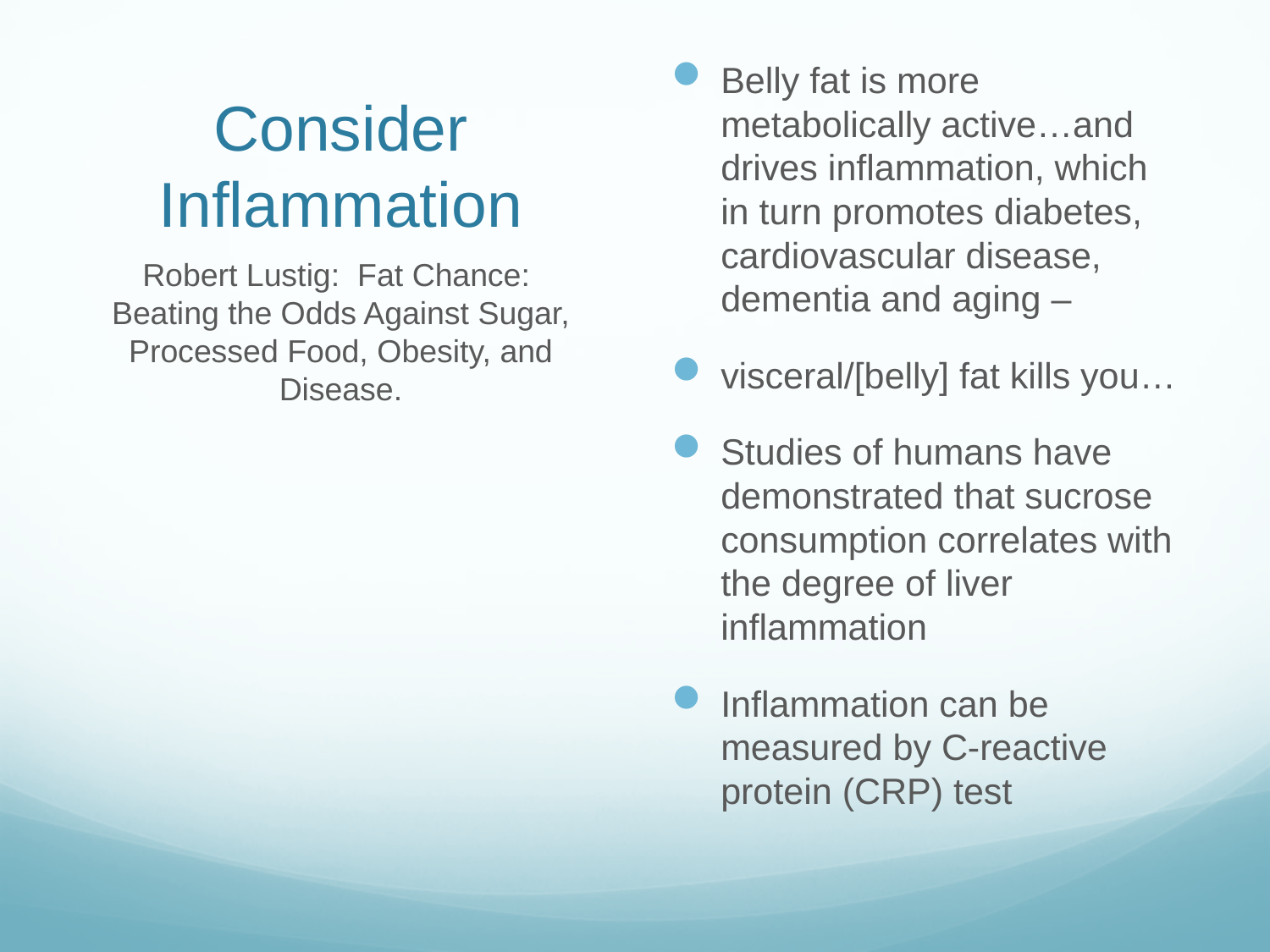

Belly fat is more metabolically active…and drives inflammation, which in turn promotes diabetes, cardiovascular disease, dementia and aging –
visceral/[belly] fat kills you…
Studies of humans have demonstrated that sucrose consumption correlates with the degree of liver inflammation
Inflammation can be measured by C-reactive protein (CRP) test
# Consider Inflammation
Robert Lustig:  Fat Chance:  Beating the Odds Against Sugar, Processed Food, Obesity, and Disease.